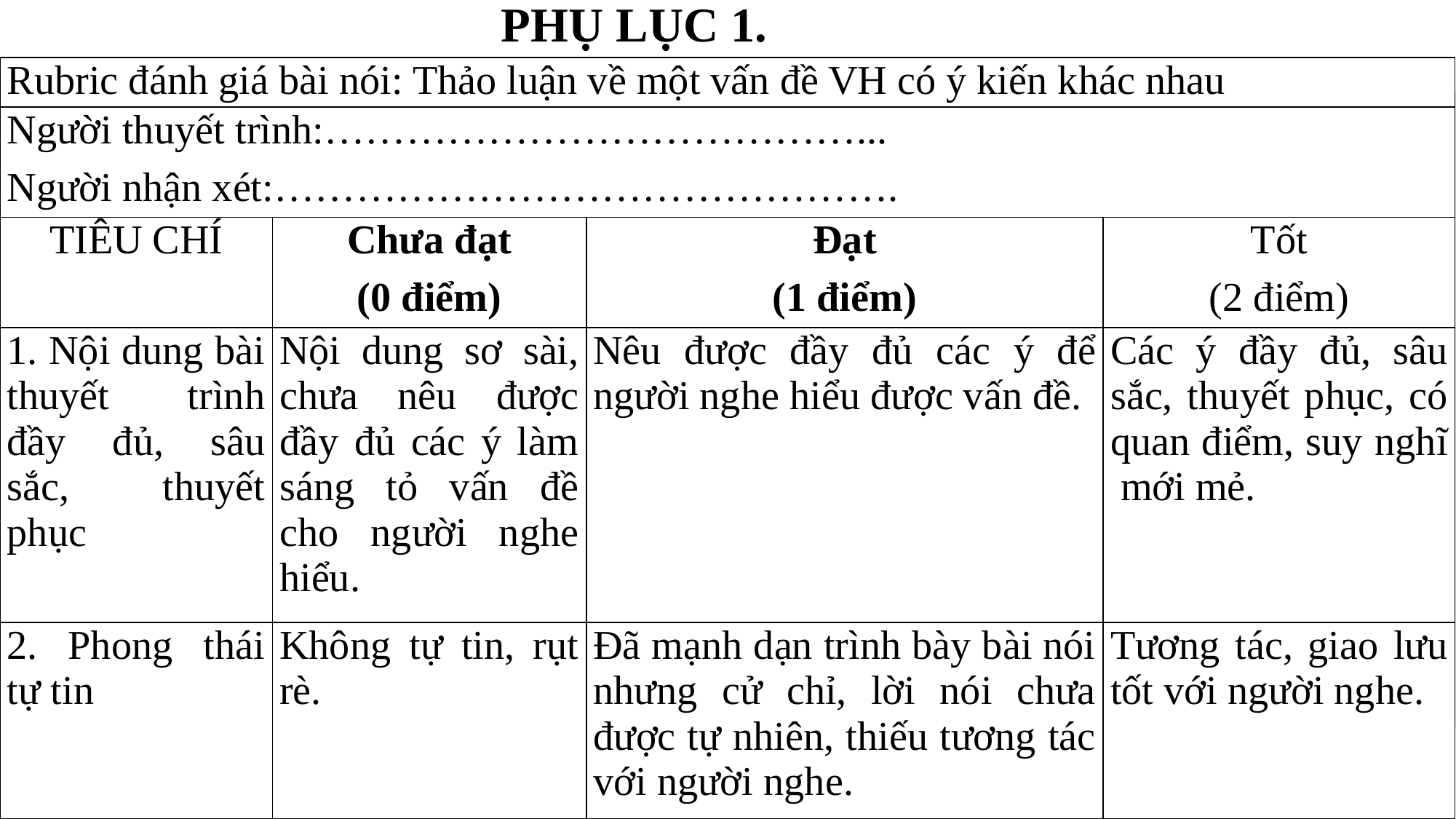

PHỤ LỤC 1.
| Rubric đánh giá bài nói: Thảo luận về một vấn đề VH có ý kiến khác nhau |  |  |  |
| --- | --- | --- | --- |
| Người thuyết trình:…………………………………... Người nhận xét:………………………………………. |  |  |  |
| TIÊU CHÍ | Chưa đạt (0 điểm) | Đạt (1 điểm) | Tốt (2 điểm) |
| 1. Nội dung bài thuyết trình đầy đủ, sâu sắc, thuyết phục | Nội dung sơ sài, chưa nêu được đầy đủ các ý làm sáng tỏ vấn đề cho người nghe hiểu. | Nêu được đầy đủ các ý để người nghe hiểu được vấn đề. | Các ý đầy đủ, sâu sắc, thuyết phục, có quan điểm, suy nghĩ mới mẻ. |
| 2. Phong thái tự tin | Không tự tin, rụt rè. | Đã mạnh dạn trình bày bài nói nhưng cử chỉ, lời nói chưa được tự nhiên, thiếu tương tác với người nghe. | Tương tác, giao lưu tốt với người nghe. |